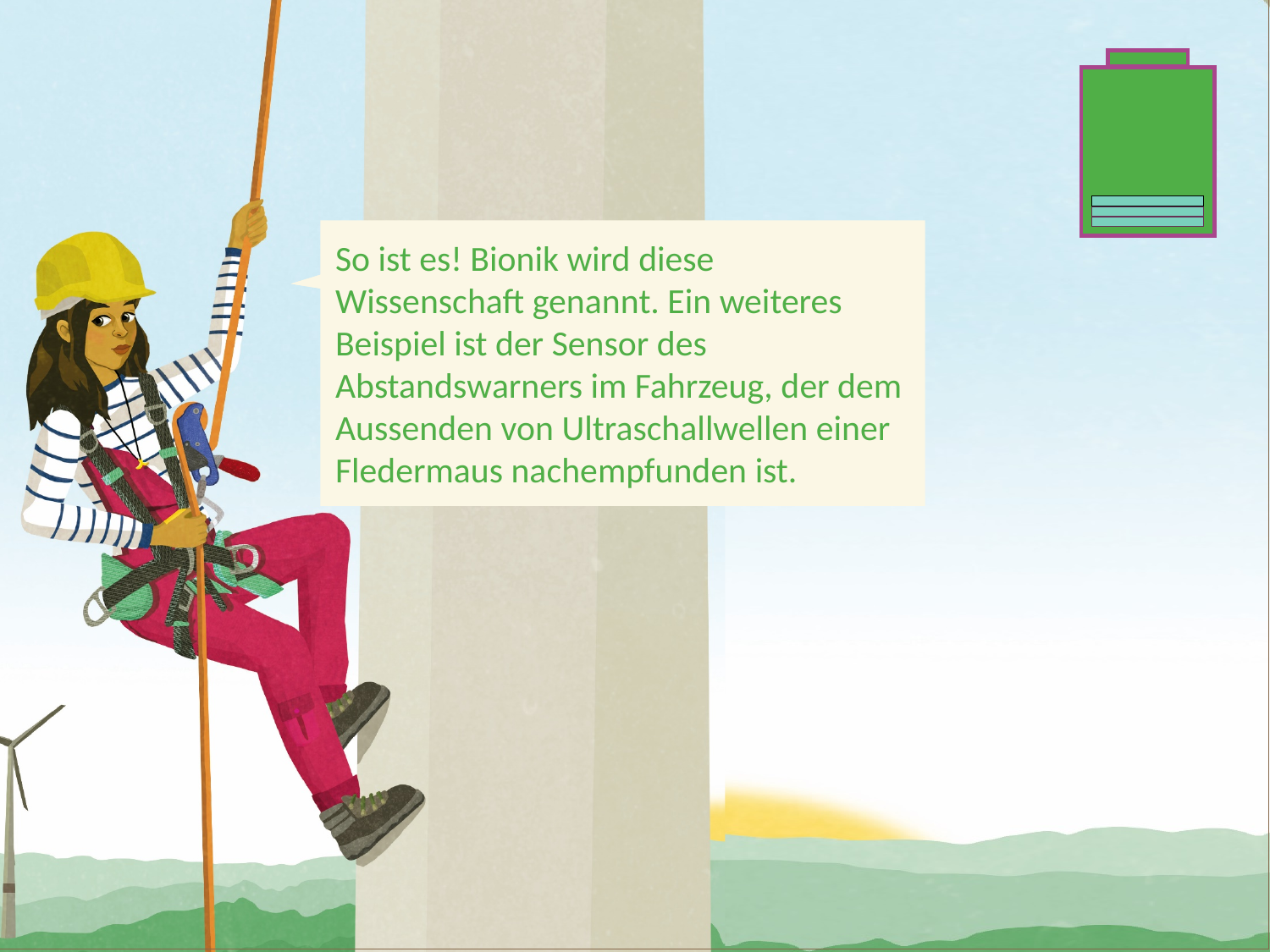

So ist es! Bionik wird diese Wissenschaft genannt. Ein weiteres Beispiel ist der Sensor des Abstandswarners im Fahrzeug, der dem Aussenden von Ultraschallwellen einer Fledermaus nachempfunden ist.